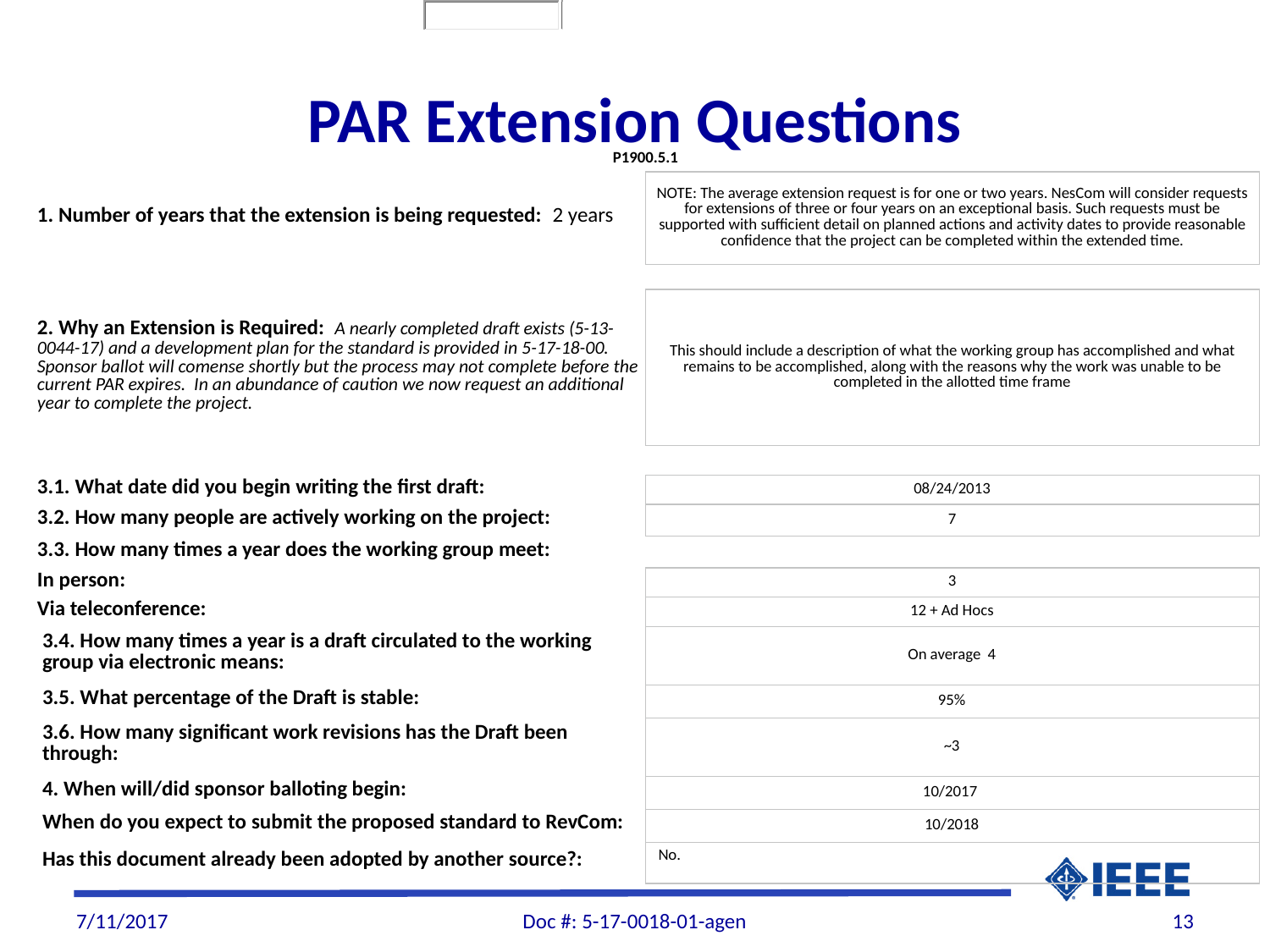

# PAR Extension Questions
| P1900.5.1 |  |
| --- | --- |
| 1. Number of years that the extension is being requested: 2 years | NOTE: The average extension request is for one or two years. NesCom will consider requests for extensions of three or four years on an exceptional basis. Such requests must be supported with sufficient detail on planned actions and activity dates to provide reasonable confidence that the project can be completed within the extended time. |
|  |  |
| 2. Why an Extension is Required: A nearly completed draft exists (5-13-0044-17) and a development plan for the standard is provided in 5-17-18-00. Sponsor ballot will comense shortly but the process may not complete before the current PAR expires. In an abundance of caution we now request an additional year to complete the project. | This should include a description of what the working group has accomplished and what remains to be accomplished, along with the reasons why the work was unable to be completed in the allotted time frame |
|  |  |
| 3.1. What date did you begin writing the first draft: | 08/24/2013 |
| 3.2. How many people are actively working on the project: | 7 |
| 3.3. How many times a year does the working group meet: |  |
| In person: | 3 |
| Via teleconference: | 12 + Ad Hocs |
| 3.4. How many times a year is a draft circulated to the working group via electronic means: | On average 4 |
| 3.5. What percentage of the Draft is stable: | 95% |
| 3.6. How many significant work revisions has the Draft been through: | ~3 |
| 4. When will/did sponsor balloting begin: | 10/2017 |
| When do you expect to submit the proposed standard to RevCom: | 10/2018 |
| Has this document already been adopted by another source?: | No. |
7/11/2017
Doc #: 5-17-0018-01-agen
13